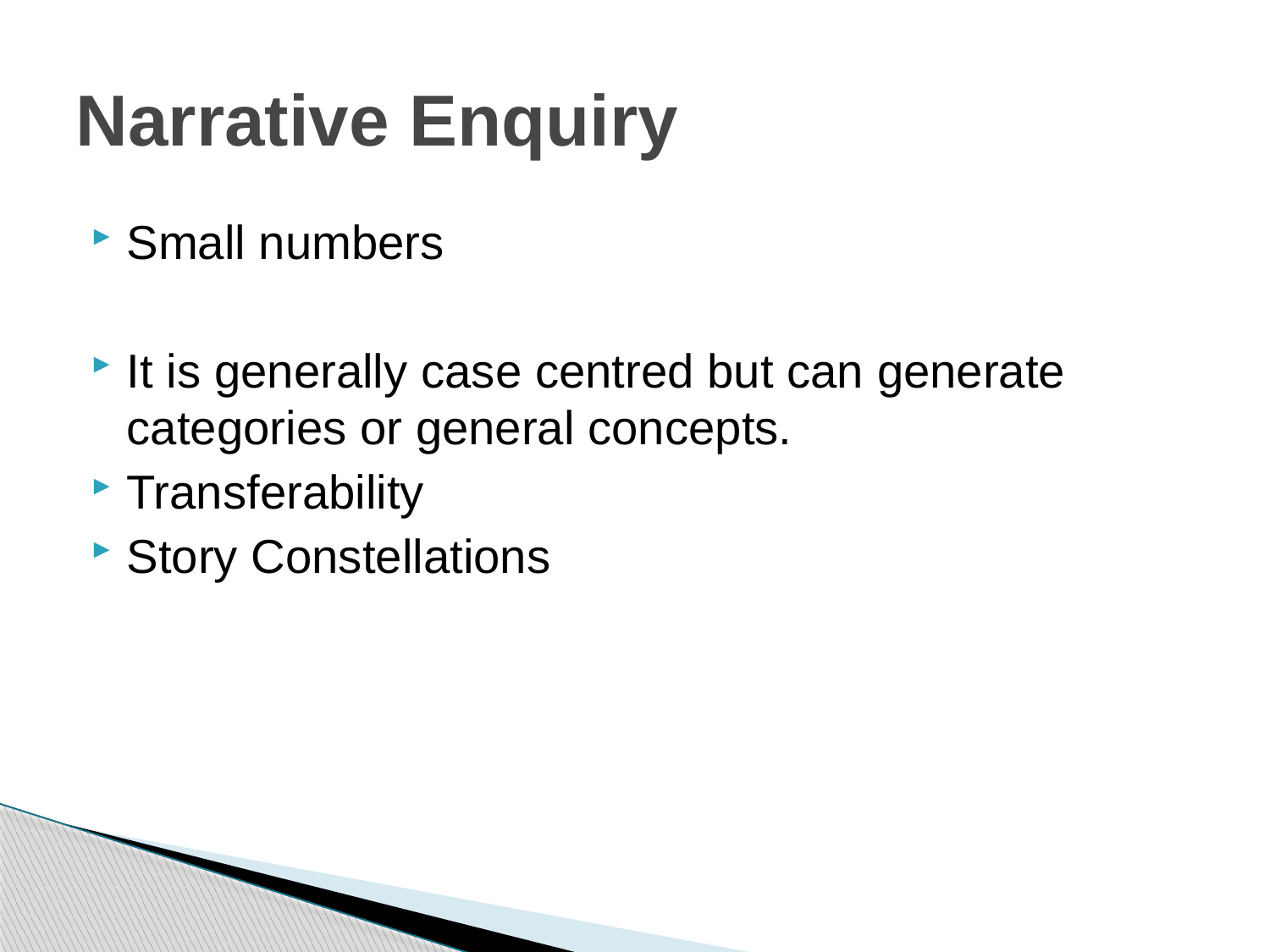

# Narrative Enquiry
Small numbers

It is generally case centred but can generate categories or general concepts.
Transferability
Story Constellations